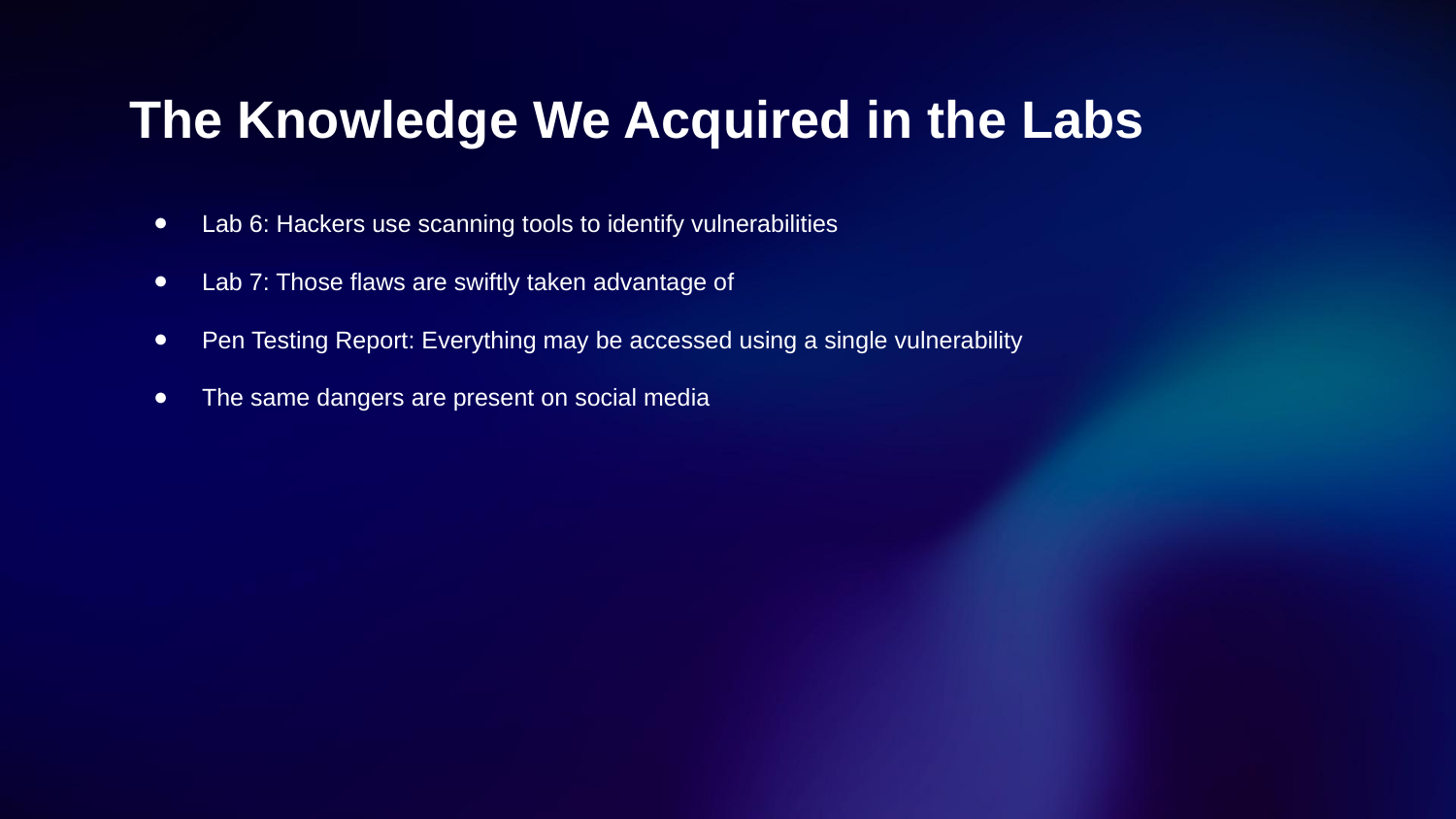

# The Knowledge We Acquired in the Labs

Lab 6: Hackers use scanning tools to identify vulnerabilities

Lab 7: Those flaws are swiftly taken advantage of

Pen Testing Report: Everything may be accessed using a single vulnerability

The same dangers are present on social media